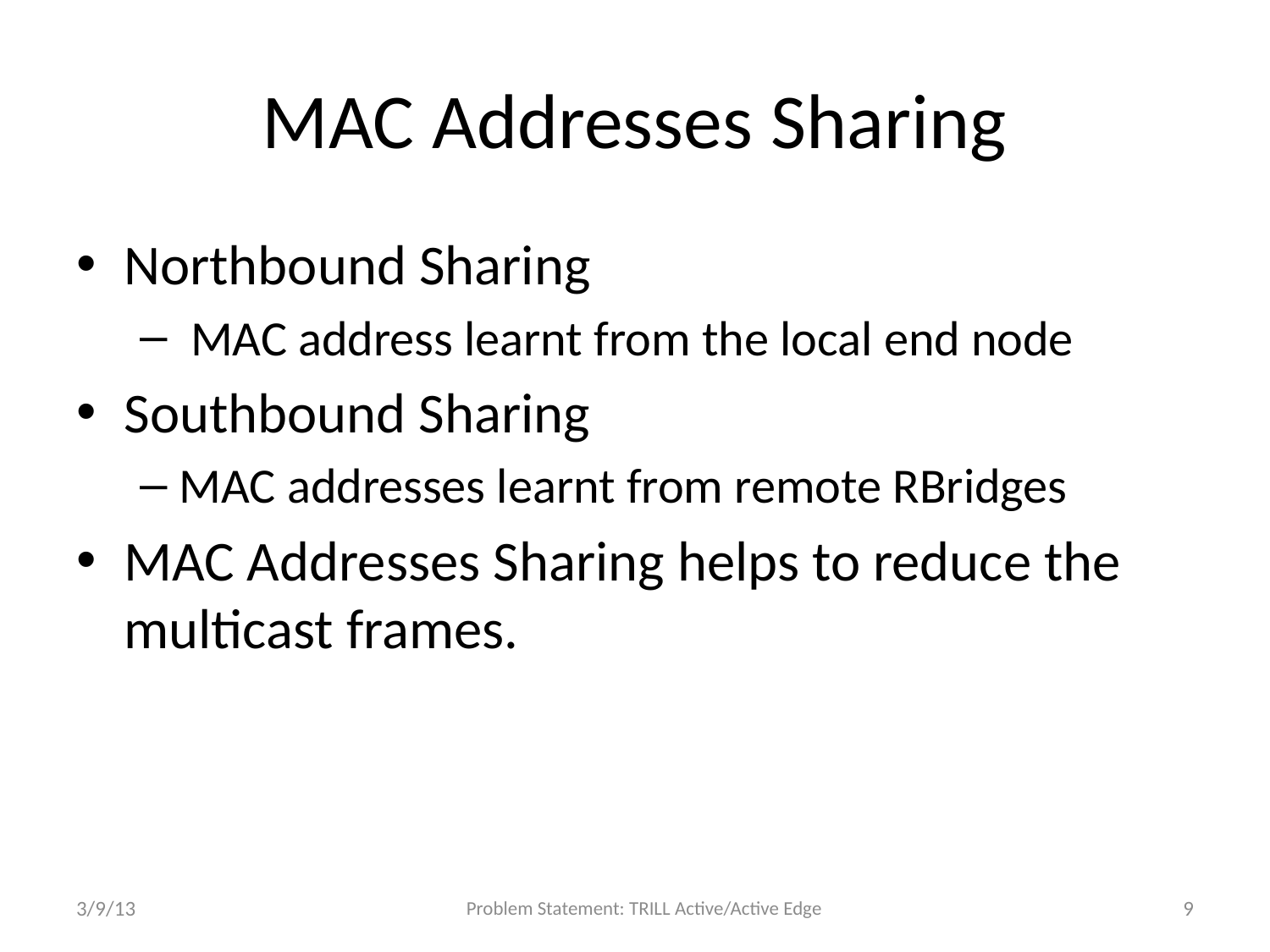

# MAC Addresses Sharing
Northbound Sharing
 MAC address learnt from the local end node
Southbound Sharing
MAC addresses learnt from remote RBridges
MAC Addresses Sharing helps to reduce the multicast frames.
3/9/13
Problem Statement: TRILL Active/Active Edge
9